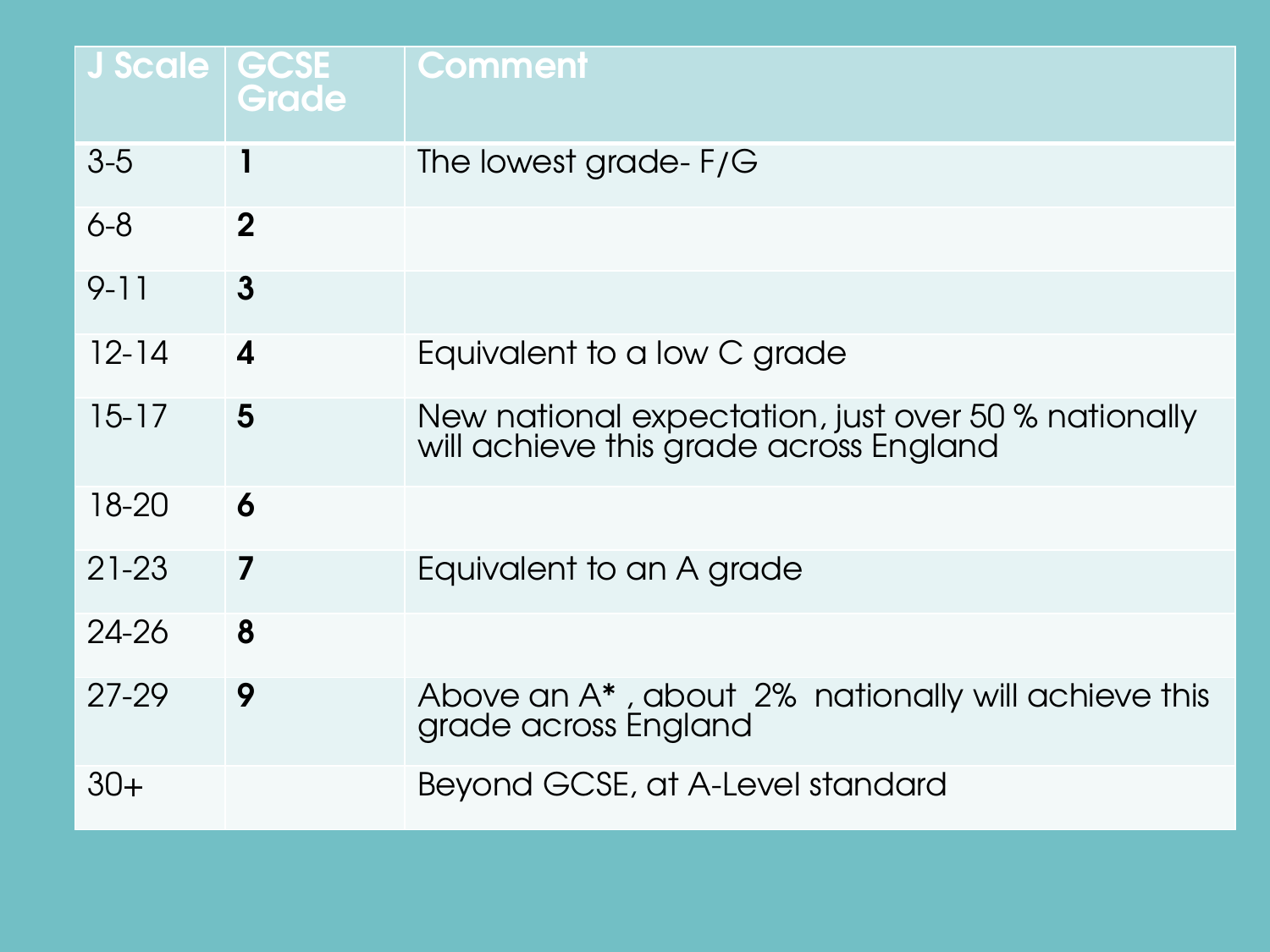

| J Scale | GCSE Grade | Comment |
| --- | --- | --- |
| 3-5 | 1 | The lowest grade- F/G |
| 6-8 | 2 |  |
| 9-11 | 3 |  |
| 12-14 | 4 | Equivalent to a low C grade |
| 15-17 | 5 | New national expectation, just over 50 % nationally will achieve this grade across England |
| 18-20 | 6 |  |
| 21-23 | 7 | Equivalent to an A grade |
| 24-26 | 8 |  |
| 27-29 | 9 | Above an A\* , about 2% nationally will achieve this grade across England |
| 30+ |  | Beyond GCSE, at A-Level standard |